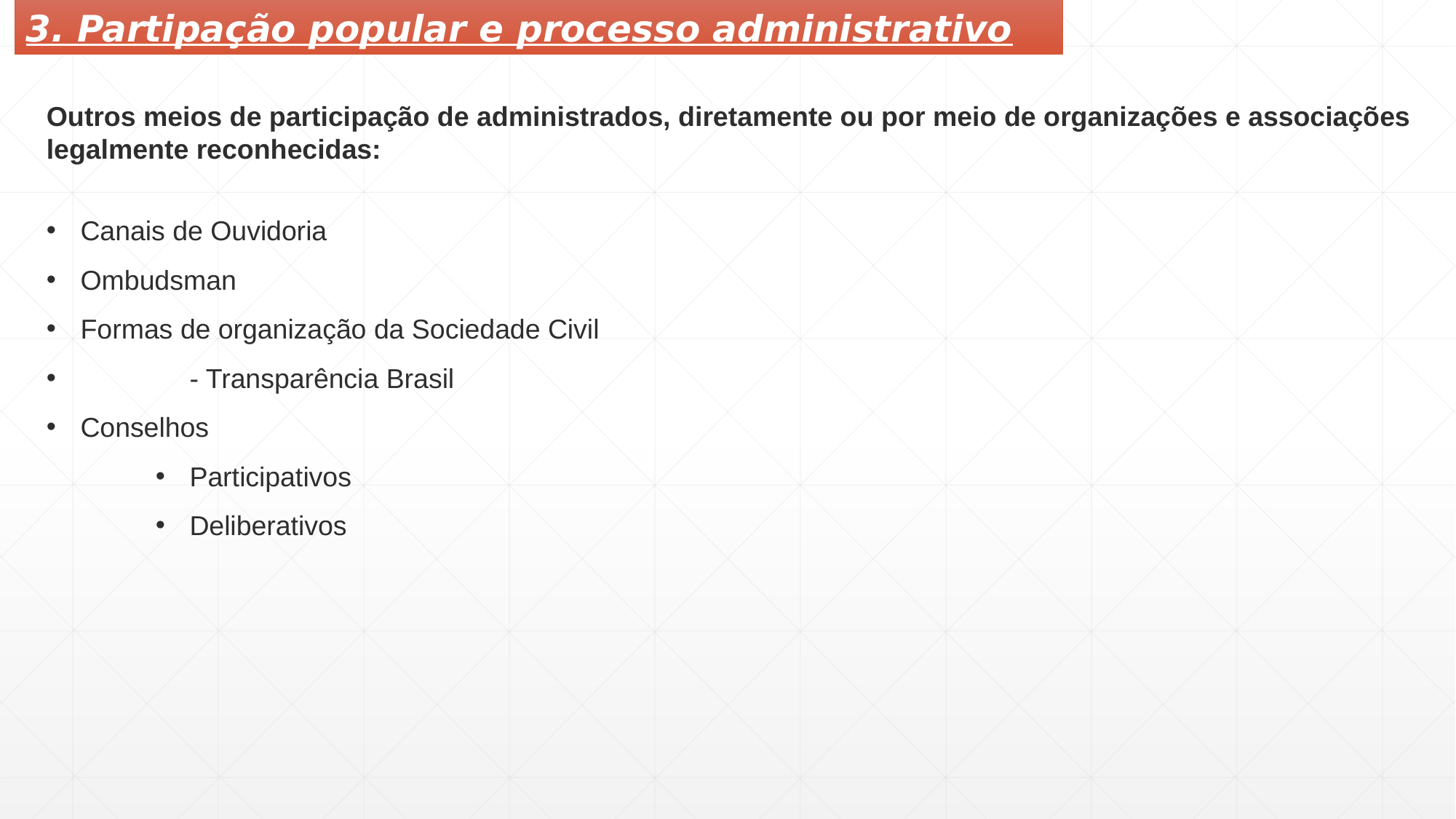

3. Partipação popular e processo administrativo
Outros meios de participação de administrados, diretamente ou por meio de organizações e associações legalmente reconhecidas:

Canais de Ouvidoria
Ombudsman
Formas de organização da Sociedade Civil
	- Transparência Brasil
Conselhos
Participativos
Deliberativos